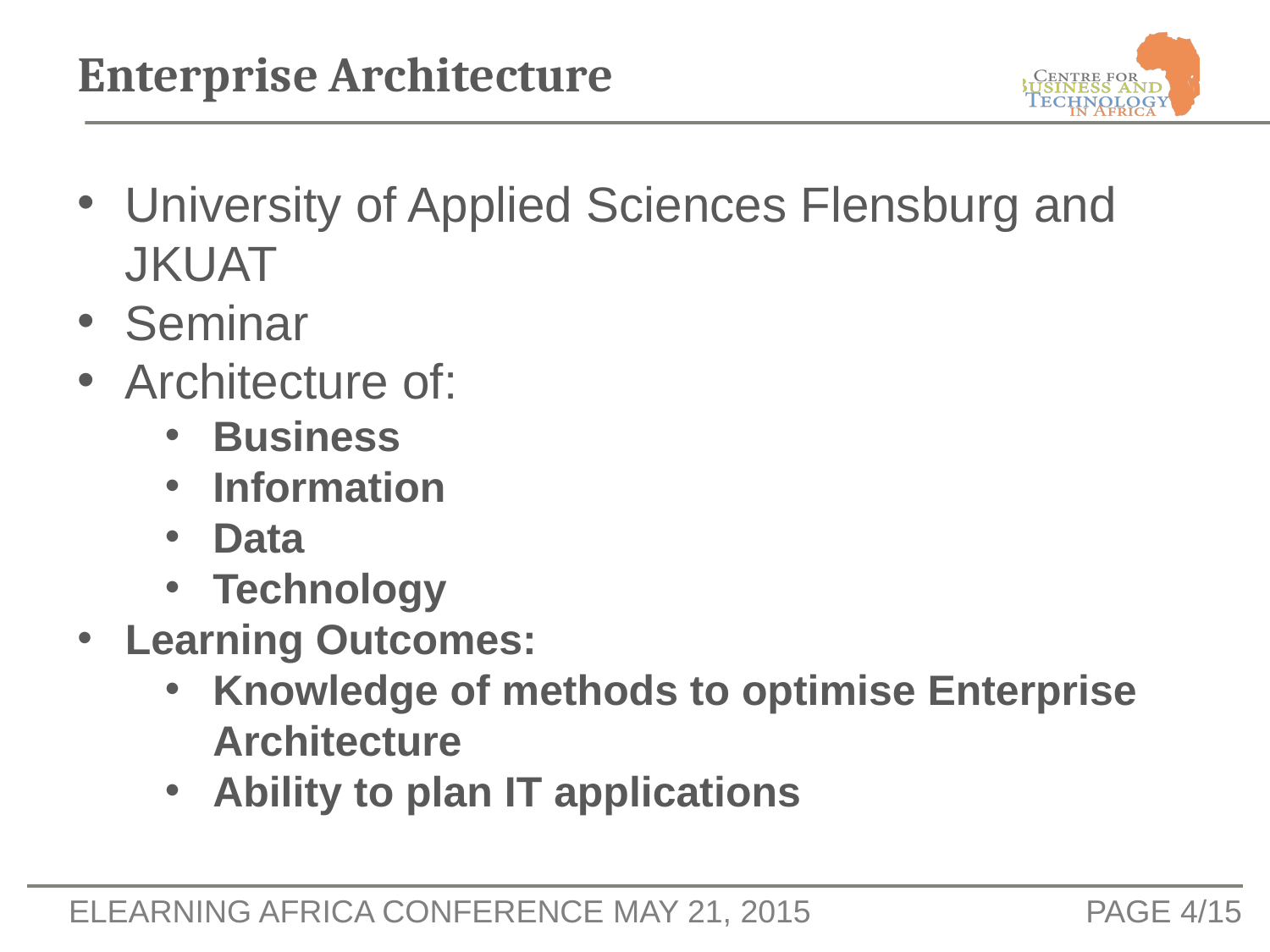

Enterprise Architecture

University of Applied Sciences Flensburg and JKUAT
Seminar
Architecture of:
Business
Information
Data
Technology
Learning Outcomes:
Knowledge of methods to optimise Enterprise Architecture
Ability to plan IT applications

Page 4/15